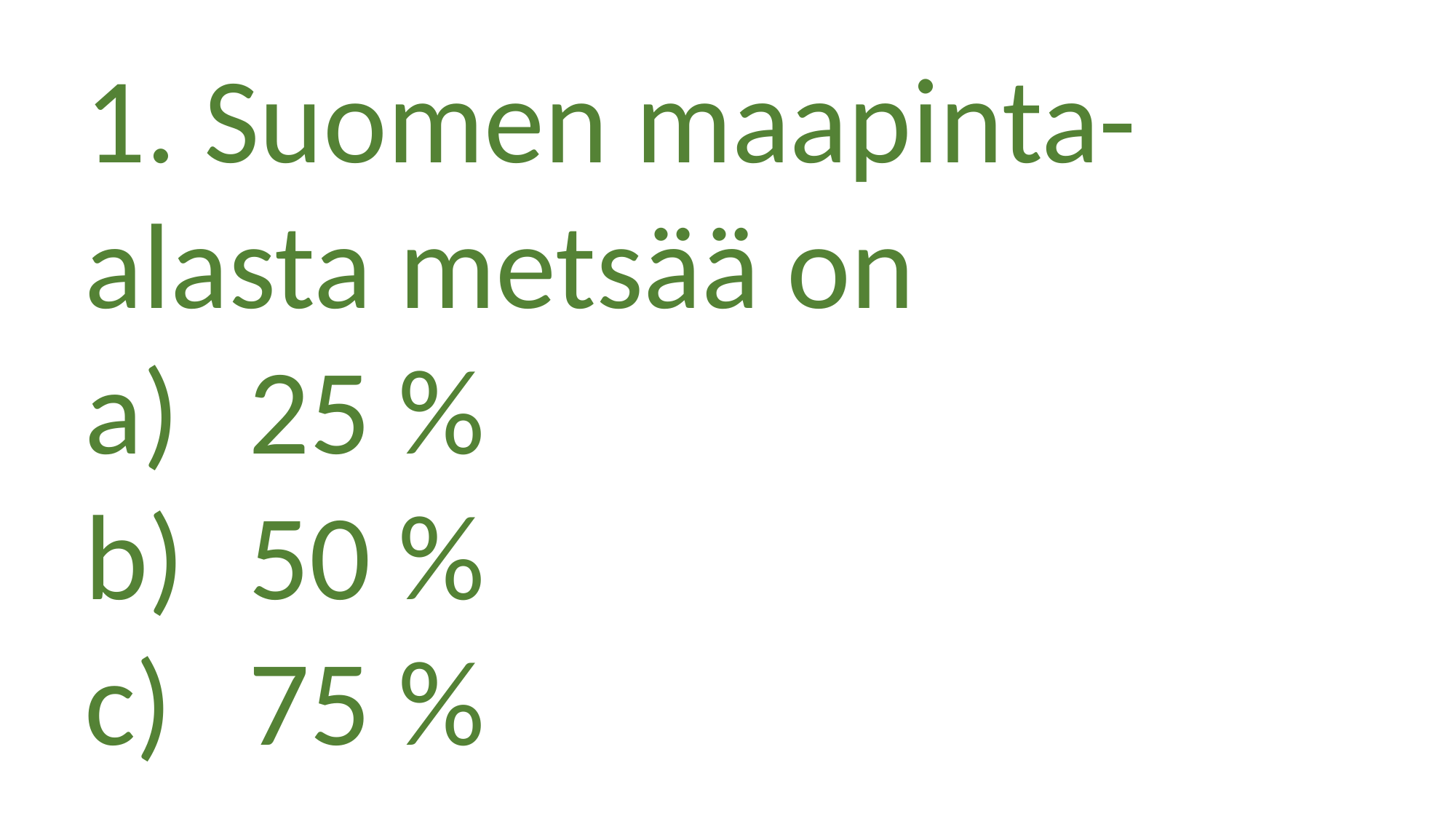

1. Suomen maapinta-alasta metsää on
25 %
50 %
75 %